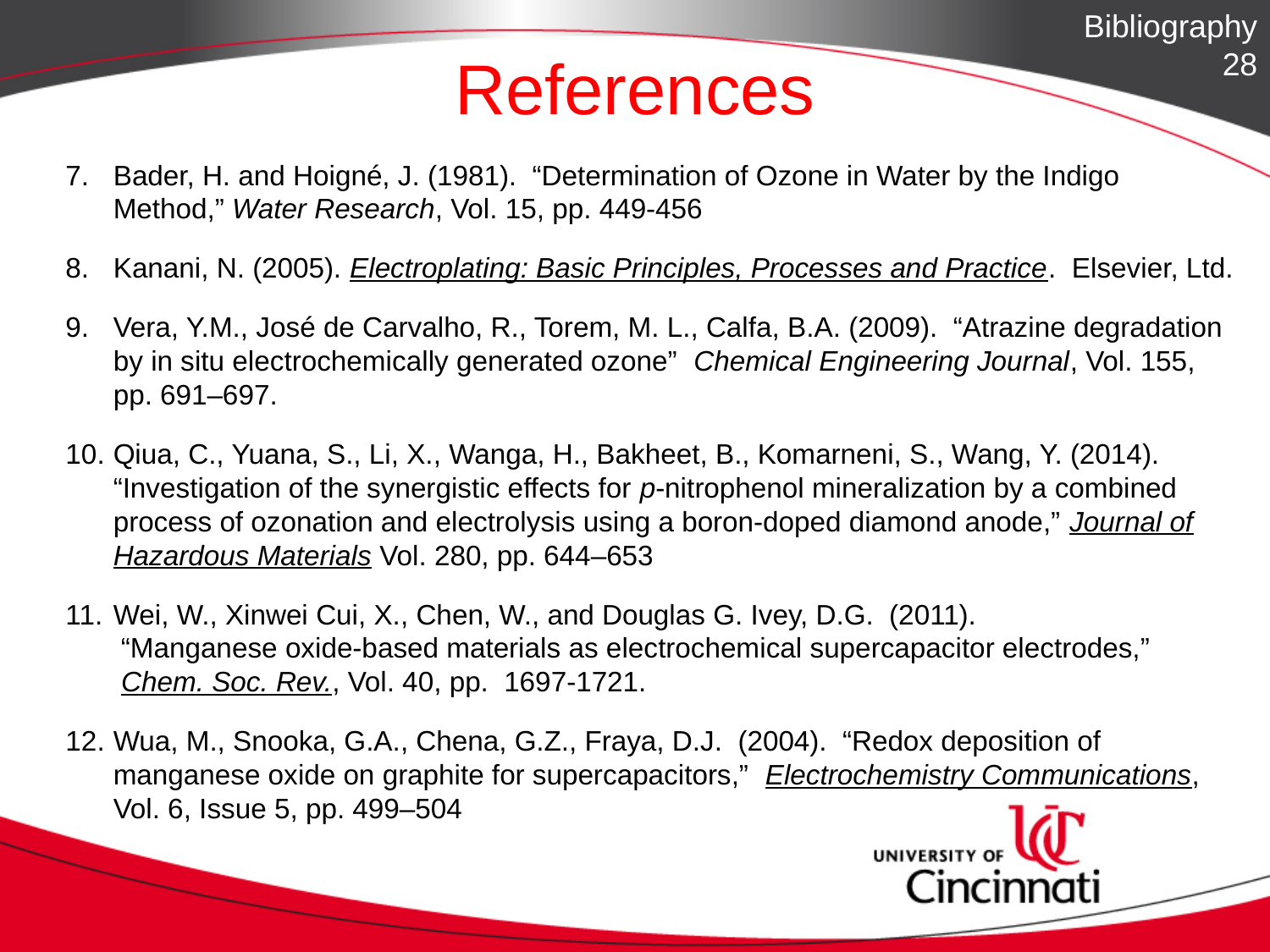

Bibliography
28
# References

Bader, H. and Hoigné, J. (1981).  “Determination of Ozone in Water by the Indigo Method,” Water Research, Vol. 15, pp. 449-456

Kanani, N. (2005). Electroplating: Basic Principles, Processes and Practice.  Elsevier, Ltd.

Vera, Y.M., José de Carvalho, R., Torem, M. L., Calfa, B.A. (2009).  “Atrazine degradation by in situ electrochemically generated ozone”  Chemical Engineering Journal, Vol. 155, pp. 691–697.

Qiua, C., Yuana, S., Li, X., Wanga, H., Bakheet, B., Komarneni, S., Wang, Y. (2014). “Investigation of the synergistic effects for p-nitrophenol mineralization by a combined process of ozonation and electrolysis using a boron-doped diamond anode,” Journal of Hazardous Materials Vol. 280, pp. 644–653

Wei, W., Xinwei Cui, X., Chen, W., and Douglas G. Ivey, D.G.  (2011).   “Manganese oxide-based materials as electrochemical supercapacitor electrodes,”  Chem. Soc. Rev., Vol. 40, pp.  1697-1721.

Wua, M., Snooka, G.A., Chena, G.Z., Fraya, D.J.  (2004).  “Redox deposition of manganese oxide on graphite for supercapacitors,”  Electrochemistry Communications, Vol. 6, Issue 5, pp. 499–504